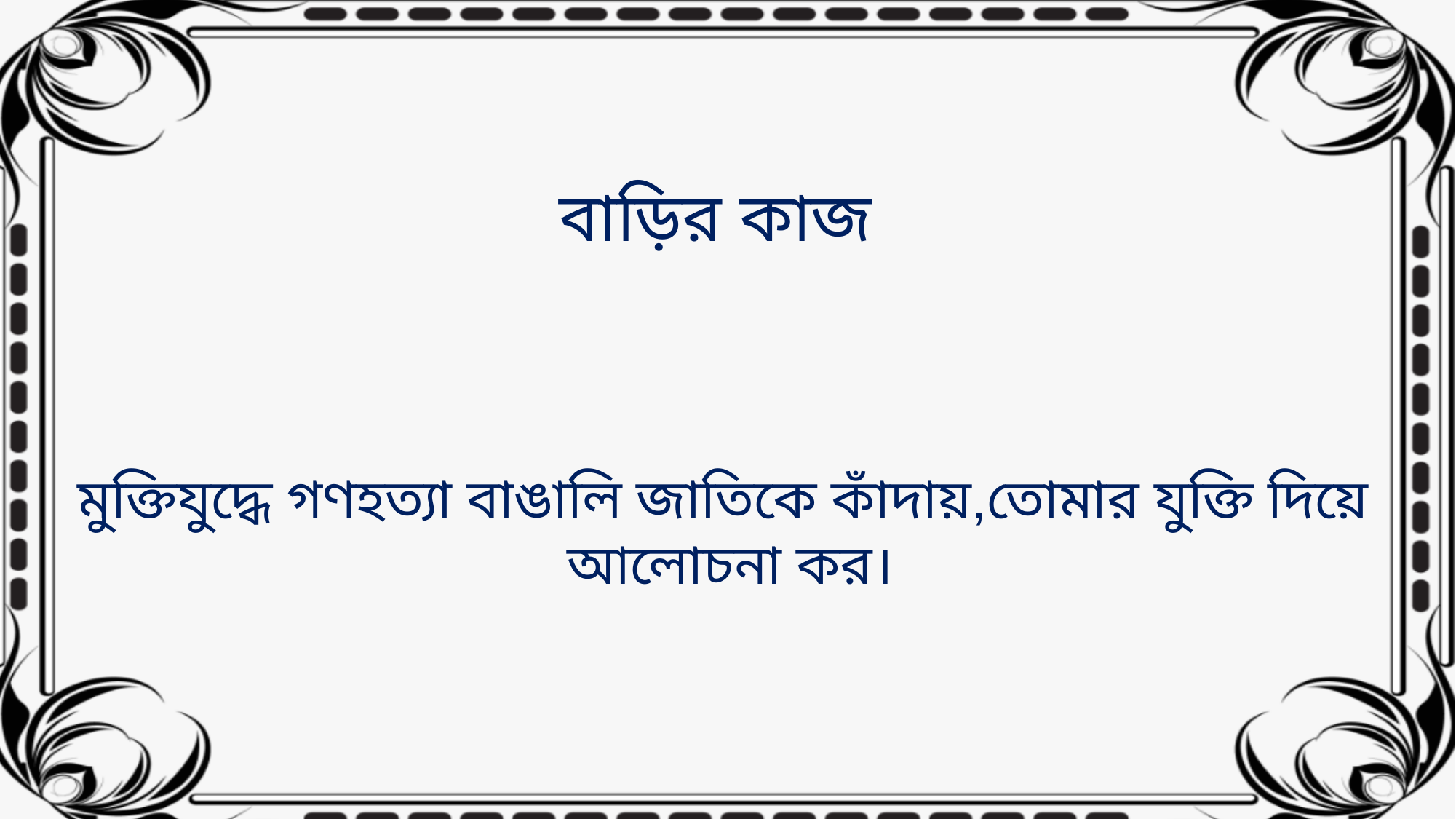

বাড়ির কাজ
মুক্তিযুদ্ধে গণহত্যা বাঙালি জাতিকে কাঁদায়,তোমার যুক্তি দিয়ে
আলোচনা কর।